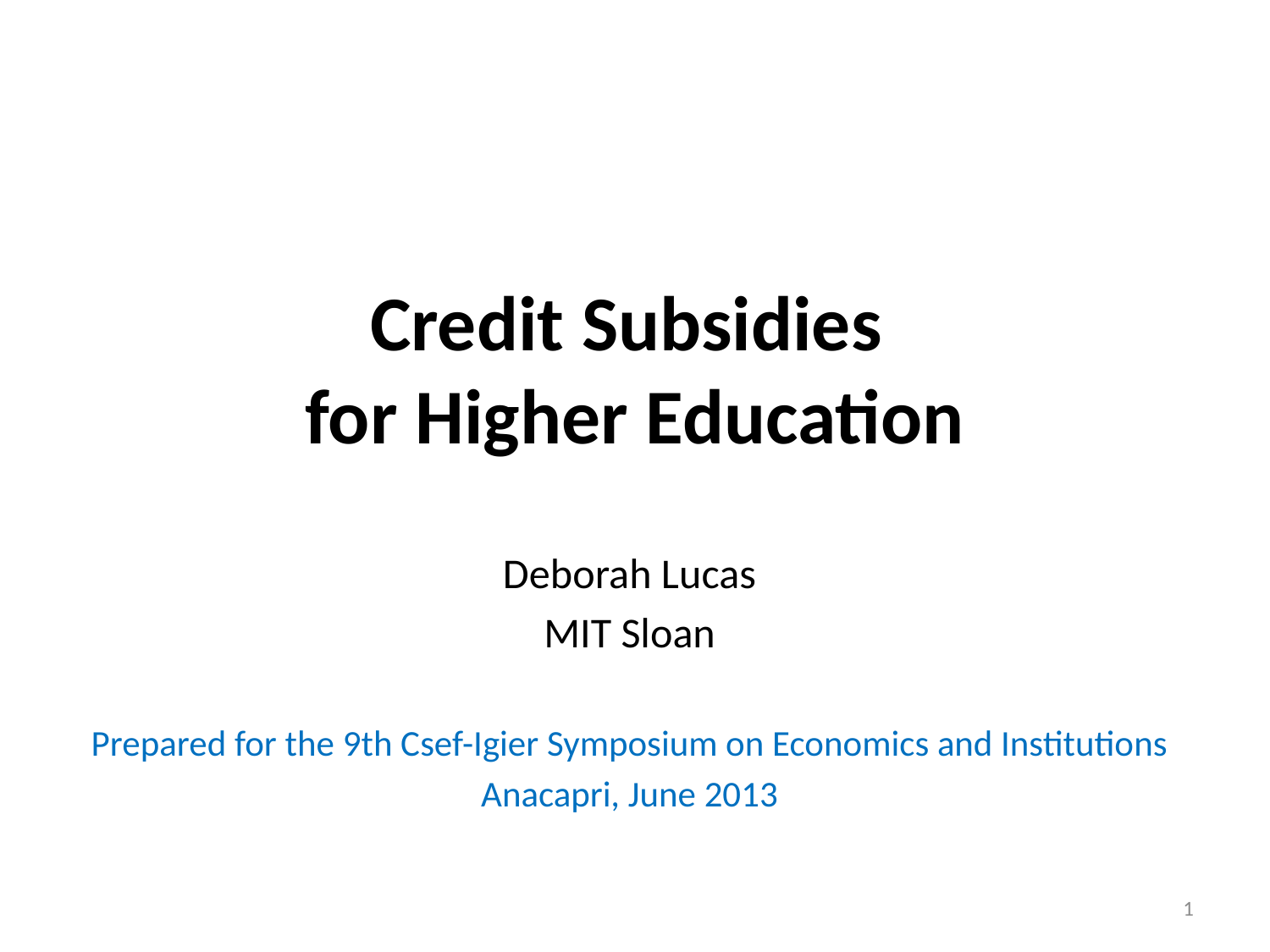

# Credit Subsidies for Higher Education
Deborah Lucas
MIT Sloan

Prepared for the 9th Csef-Igier Symposium on Economics and Institutions
Anacapri, June 2013
1